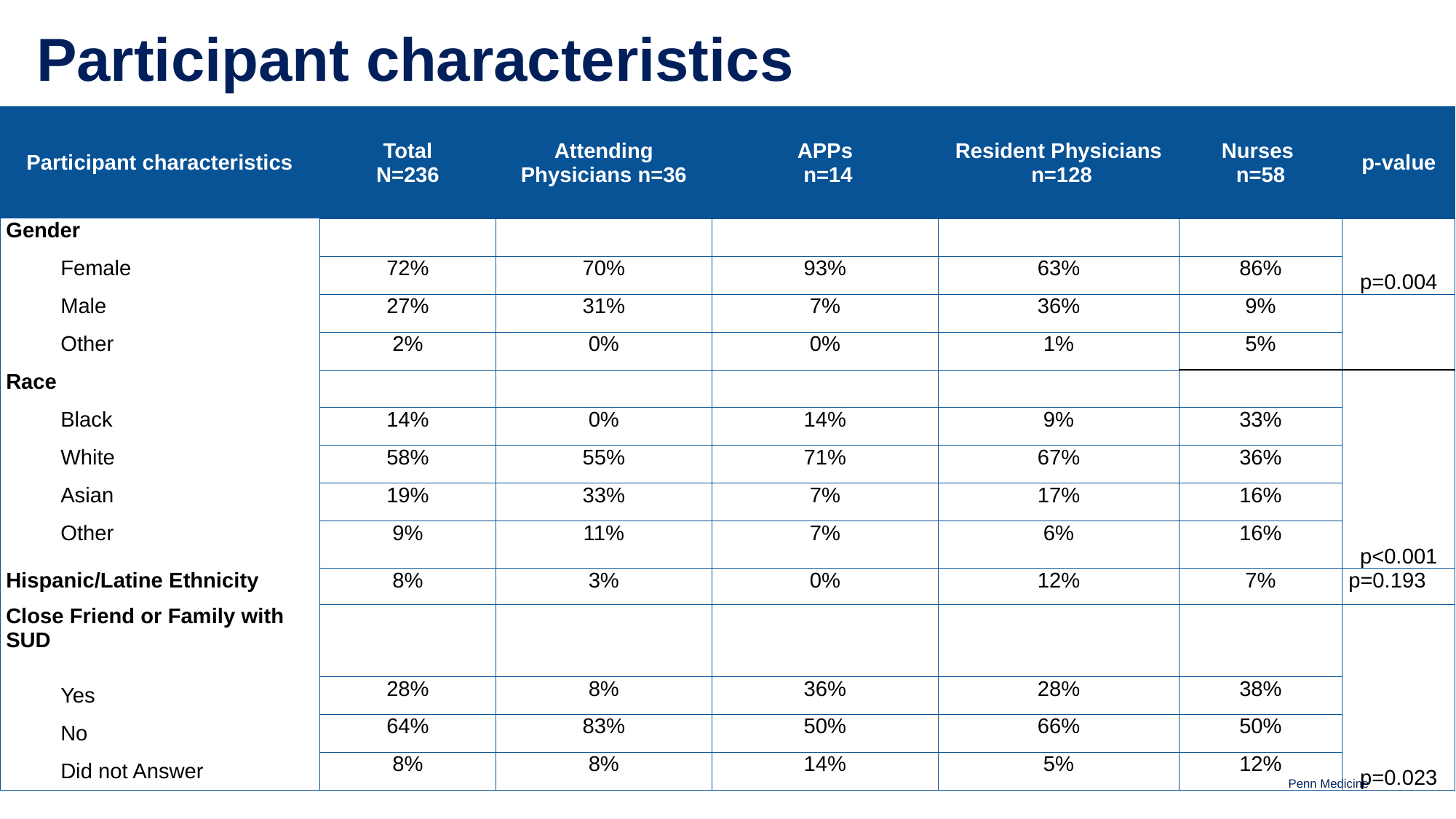

# Participant characteristics
| Participant characteristics | Total N=236 | Attending Physicians n=36 | APPs n=14 | Resident Physicians n=128 | Nurses n=58 | p-value |
| --- | --- | --- | --- | --- | --- | --- |
| Gender |  |  |  |  |  | p=0.004 |
| Female | 72% | 70% | 93% | 63% | 86% | p=0.004 |
| Male | 27% | 31% | 7% | 36% | 9% |  |
| Other | 2% | 0% | 0% | 1% | 5% |  |
| Race |  |  |  |  |  | p<0.001 |
| Black | 14% | 0% | 14% | 9% | 33% | p<0.001 |
| White | 58% | 55% | 71% | 67% | 36% |  |
| Asian | 19% | 33% | 7% | 17% | 16% |  |
| Other | 9% | 11% | 7% | 6% | 16% |  |
| Hispanic/Latine Ethnicity | 8% | 3% | 0% | 12% | 7% | p=0.193 |
| Close Friend or Family with SUD |  |  |  |  |  | p=0.023 |
| Yes | 28% | 8% | 36% | 28% | 38% | p=0.023 |
| No | 64% | 83% | 50% | 66% | 50% |  |
| Did not Answer | 8% | 8% | 14% | 5% | 12% |  |